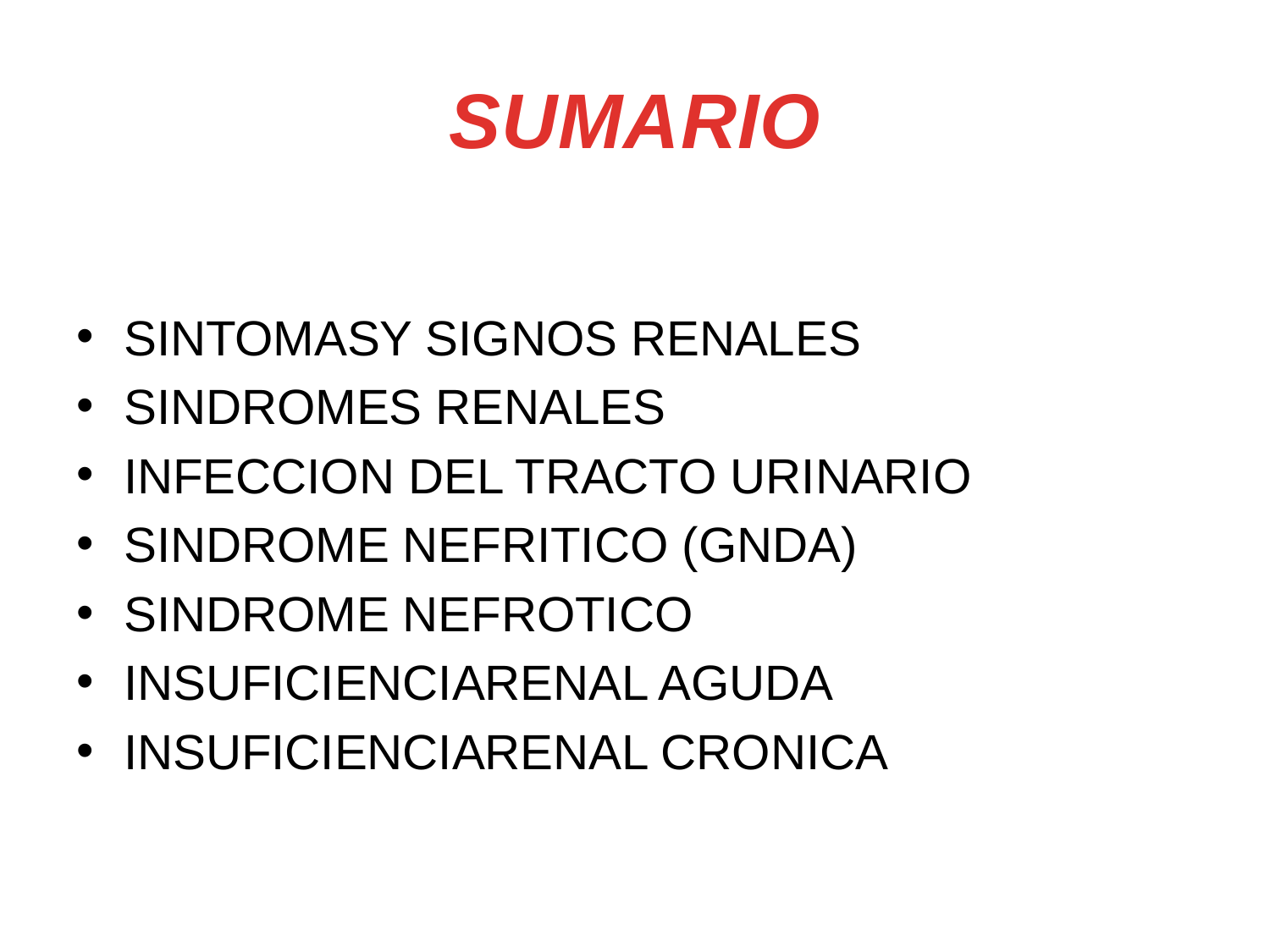

# SUMARIO

SINTOMASY SIGNOS RENALES
SINDROMES RENALES
INFECCION DEL TRACTO URINARIO
SINDROME NEFRITICO (GNDA)
SINDROME NEFROTICO
INSUFICIENCIARENAL AGUDA
INSUFICIENCIARENAL CRONICA